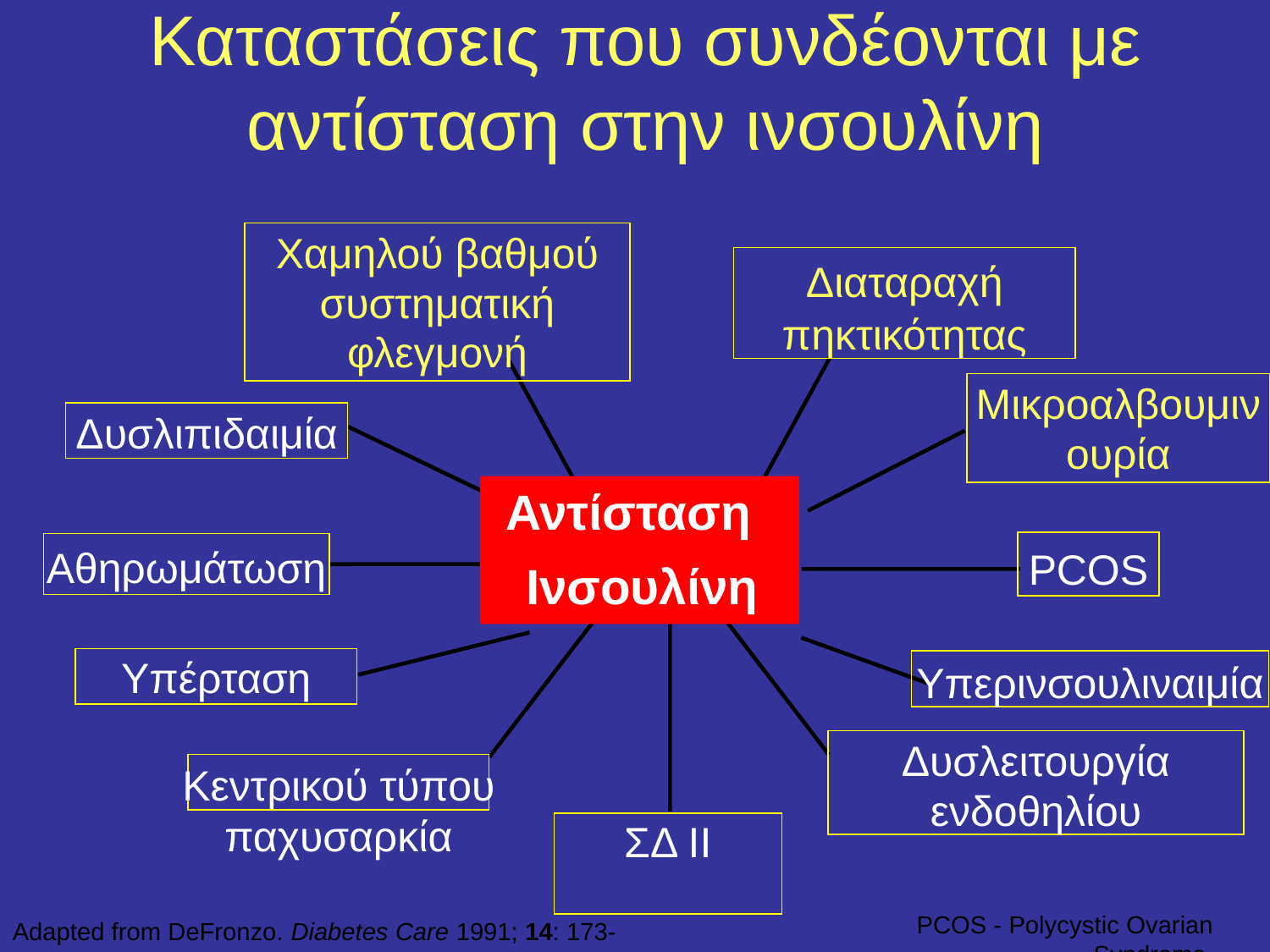

# Καταστάσεις που συνδέονται με αντίσταση στην ινσουλίνη
Χαμηλού βαθμού συστηματική φλεγμονή
Διαταραχή πηκτικότητας

Μικροαλβουμινουρία
Δυσλιπιδαιμία

PCOS
Αθηρωμάτωση

Υπέρταση
Υπερινσουλιναιμία
Δυσλειτουργία ενδοθηλίου
Κεντρικού τύπου
παχυσαρκία
ΣΔ ΙΙ
PCOS - Polycystic Ovarian Syndrome

Αντίσταση
Ινσουλίνη
Adapted from DeFronzo. Diabetes Care 1991; 14: 173-194